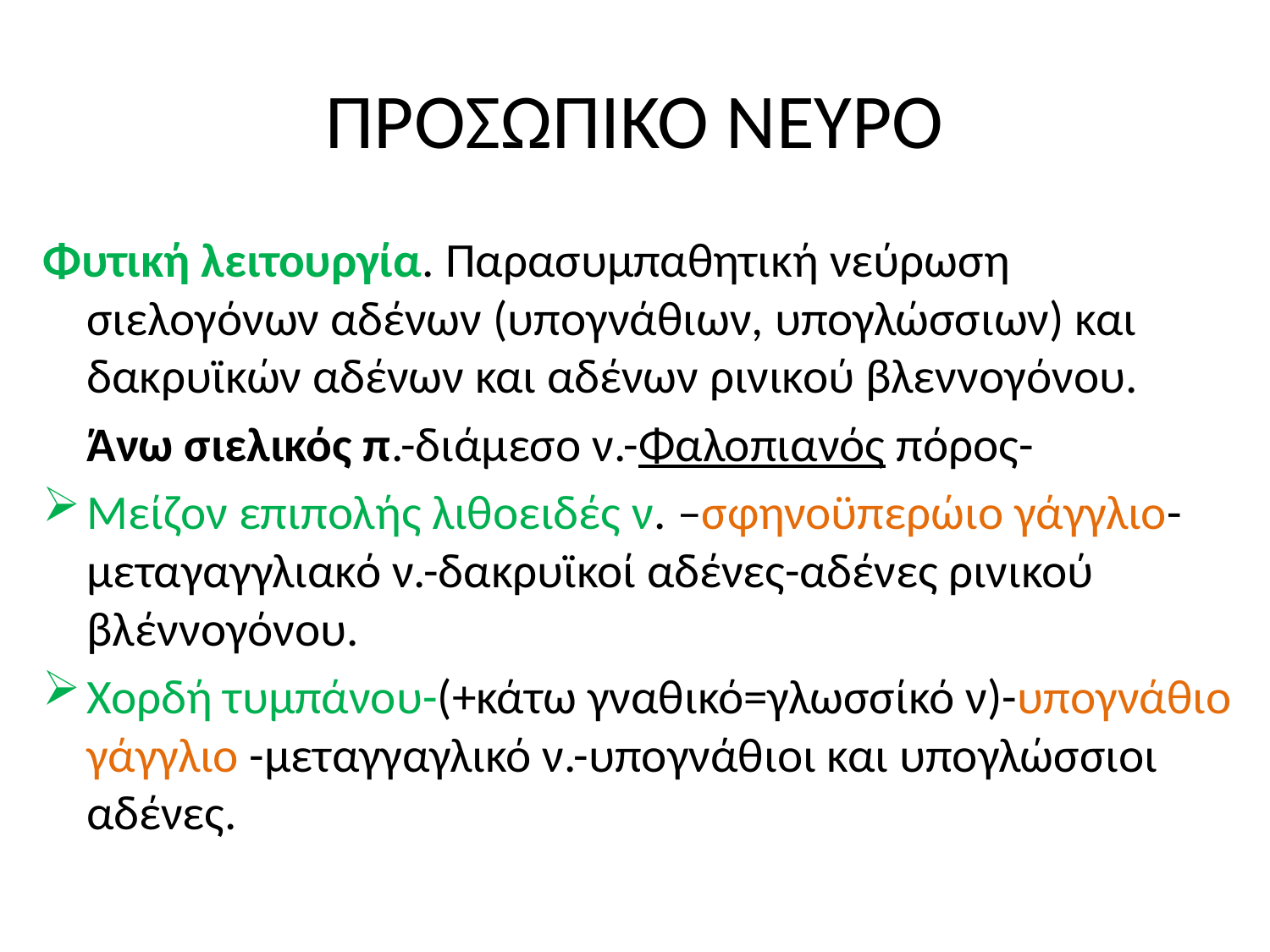

# ΠΡΟΣΩΠΙΚΟ ΝΕΥΡΟ
Φυτική λειτουργία. Παρασυμπαθητική νεύρωση σιελογόνων αδένων (υπογνάθιων, υπογλώσσιων) και δακρυϊκών αδένων και αδένων ρινικού βλεννογόνου.
	Άνω σιελικός π.-διάμεσο ν.-Φαλοπιανός πόρος-
Μείζον επιπολής λιθοειδές ν. –σφηνοϋπερώιο γάγγλιο-μεταγαγγλιακό ν.-δακρυϊκοί αδένες-αδένες ρινικού βλέννογόνου.
Χορδή τυμπάνου-(+κάτω γναθικό=γλωσσίκό ν)-υπογνάθιο γάγγλιο -μεταγγαγλικό ν.-υπογνάθιοι και υπογλώσσιοι αδένες.